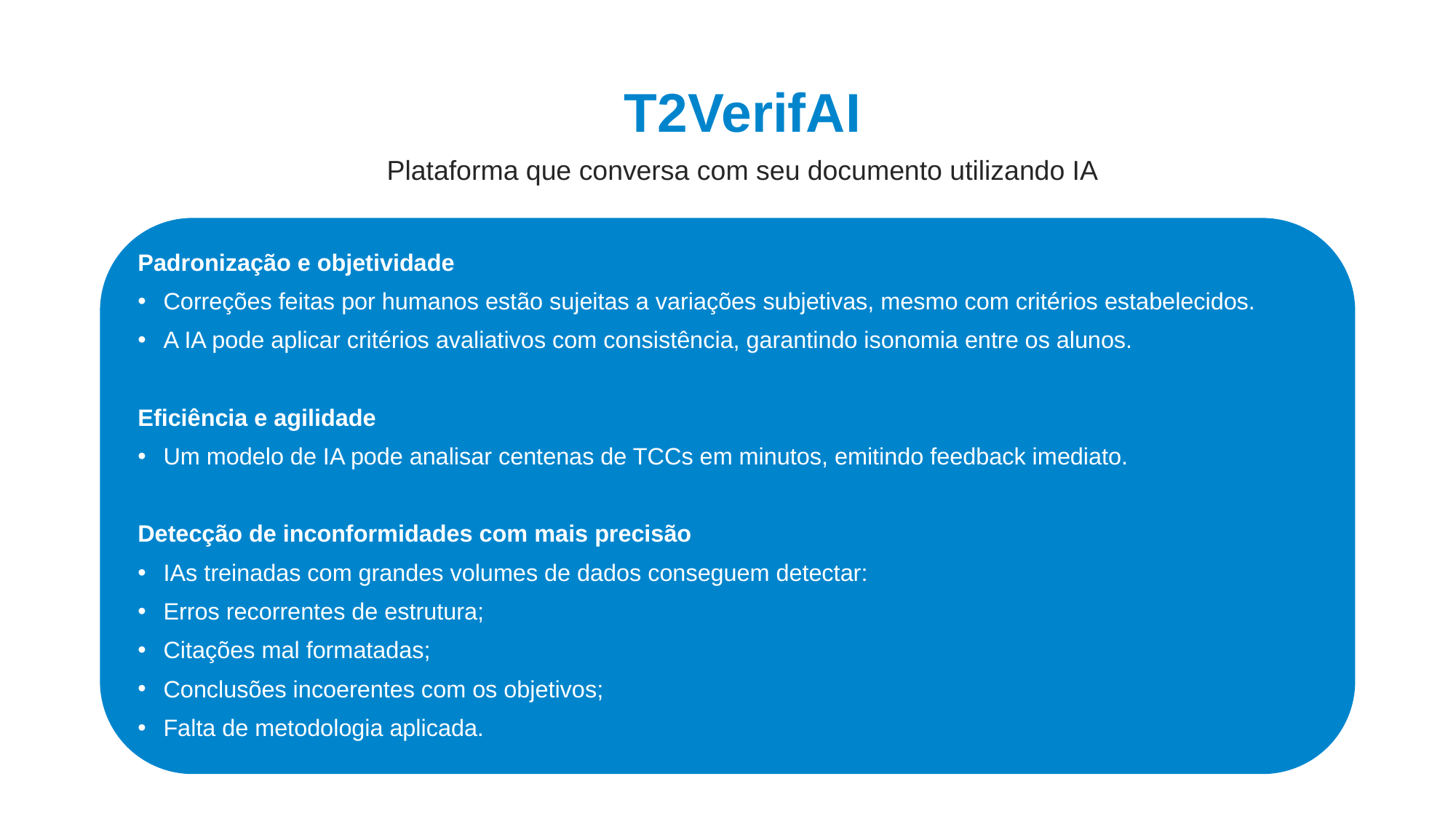

# T2VerifAI
Plataforma que conversa com seu documento utilizando IA
Padronização e objetividade
Correções feitas por humanos estão sujeitas a variações subjetivas, mesmo com critérios estabelecidos.
A IA pode aplicar critérios avaliativos com consistência, garantindo isonomia entre os alunos.

Eficiência e agilidade
Um modelo de IA pode analisar centenas de TCCs em minutos, emitindo feedback imediato.

Detecção de inconformidades com mais precisão
IAs treinadas com grandes volumes de dados conseguem detectar:
Erros recorrentes de estrutura;
Citações mal formatadas;
Conclusões incoerentes com os objetivos;
Falta de metodologia aplicada.